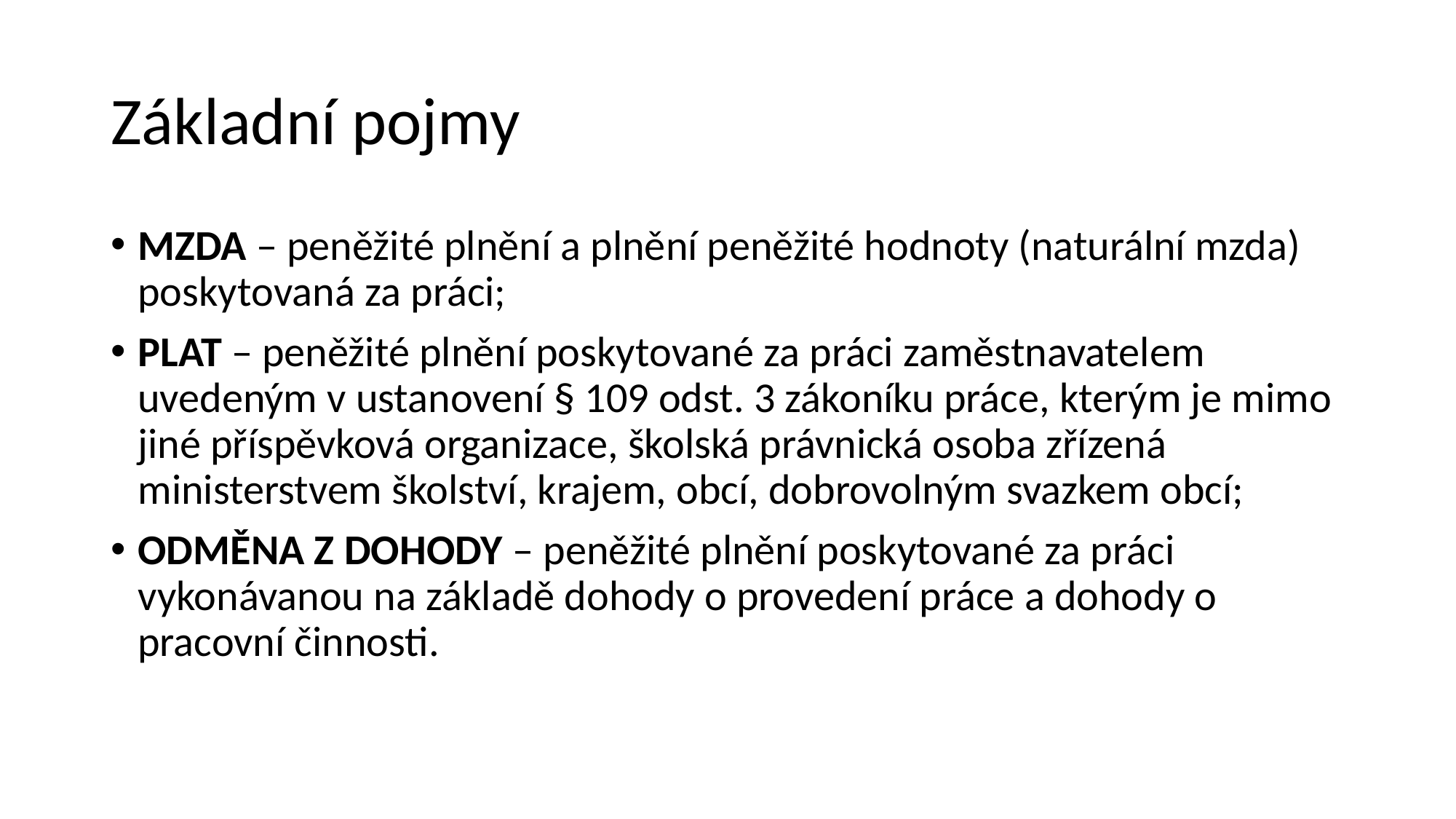

Základní pojmy
MZDA – peněžité plnění a plnění peněžité hodnoty (naturální mzda) poskytovaná za práci;
PLAT – peněžité plnění poskytované za práci zaměstnavatelem uvedeným v ustanovení § 109 odst. 3 zákoníku práce, kterým je mimo jiné příspěvková organizace, školská právnická osoba zřízená ministerstvem školství, krajem, obcí, dobrovolným svazkem obcí;
ODMĚNA Z DOHODY – peněžité plnění poskytované za práci vykonávanou na základě dohody o provedení práce a dohody o pracovní činnosti.